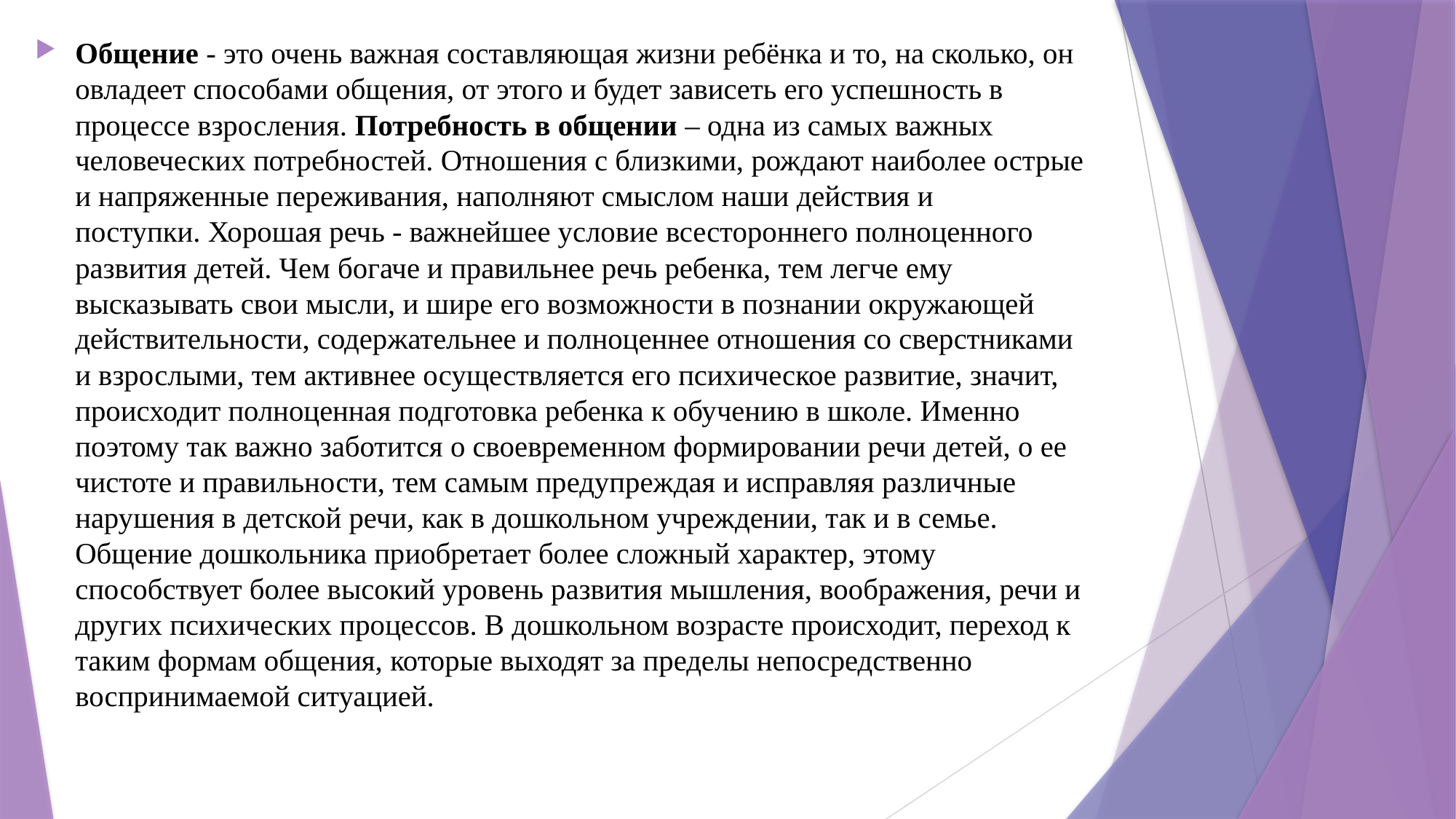

Общение - это очень важная составляющая жизни ребёнка и то, на сколько, он овладеет способами общения, от этого и будет зависеть его успешность в процессе взросления. Потребность в общении – одна из самых важных человеческих потребностей. Отношения с близкими, рождают наиболее острые и напряженные переживания, наполняют смыслом наши действия и поступки. Хорошая речь - важнейшее условие всестороннего полноценного развития детей. Чем богаче и правильнее речь ребенка, тем легче ему высказывать свои мысли, и шире его возможности в познании окружающей действительности, содержательнее и полноценнее отношения со сверстниками и взрослыми, тем активнее осуществляется его психическое развитие, значит, происходит полноценная подготовка ребенка к обучению в школе. Именно поэтому так важно заботится о своевременном формировании речи детей, о ее чистоте и правильности, тем самым предупреждая и исправляя различные нарушения в детской речи, как в дошкольном учреждении, так и в семье. Общение дошкольника приобретает более сложный характер, этому способствует более высокий уровень развития мышления, воображения, речи и других психических процессов. В дошкольном возрасте происходит, переход к таким формам общения, которые выходят за пределы непосредственно воспринимаемой ситуацией.